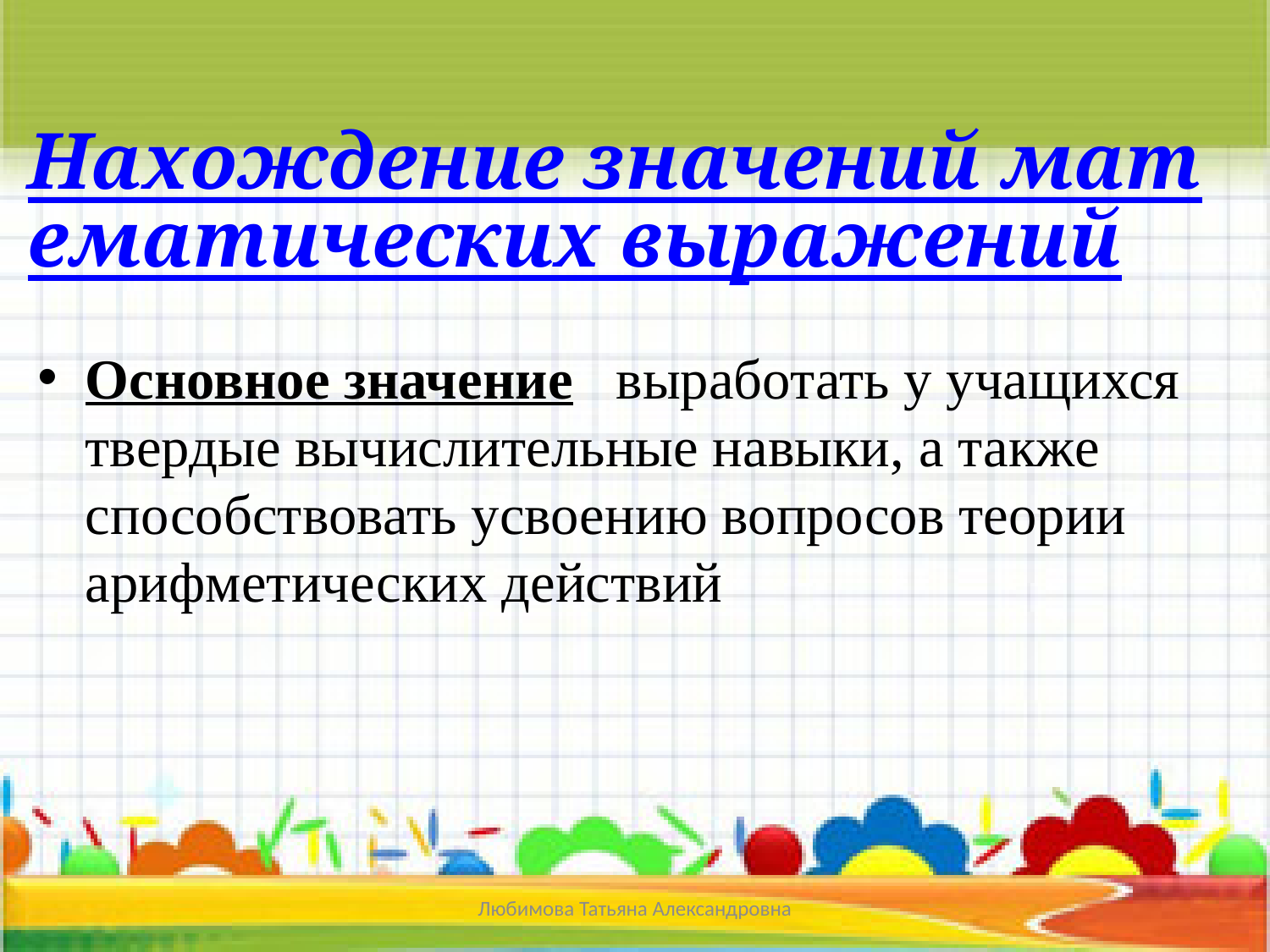

# Нахождение значений математических выражений
Основное значение   выработать у учащихся твердые вычислительные навыки, а также способствовать усвоению вопросов теории арифметических действий
Любимова Татьяна Александровна